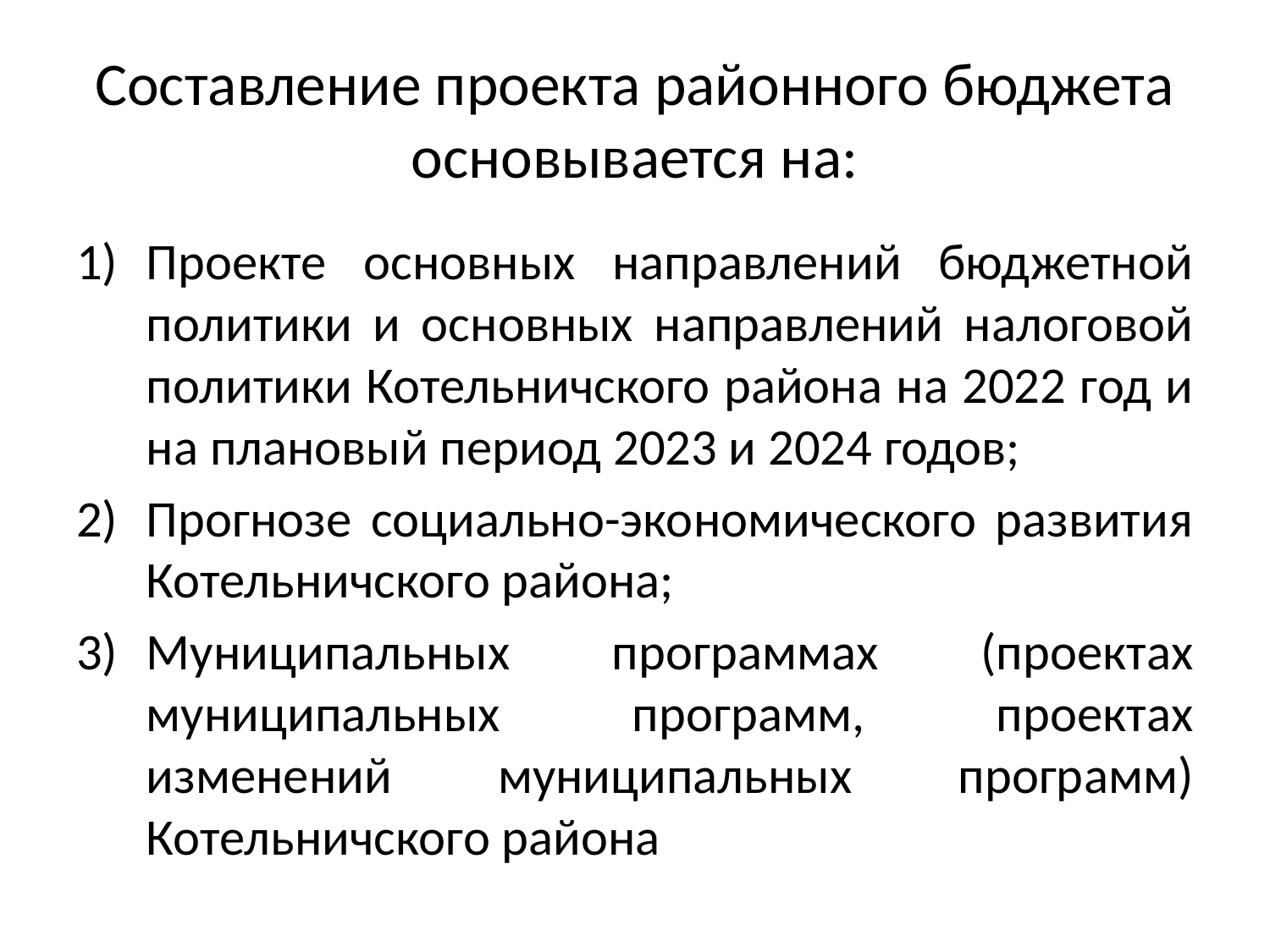

# Составление проекта районного бюджета основывается на:
Проекте основных направлений бюджетной политики и основных направлений налоговой политики Котельничского района на 2022 год и на плановый период 2023 и 2024 годов;
Прогнозе социально-экономического развития Котельничского района;
Муниципальных программах (проектах муниципальных программ, проектах изменений муниципальных программ) Котельничского района